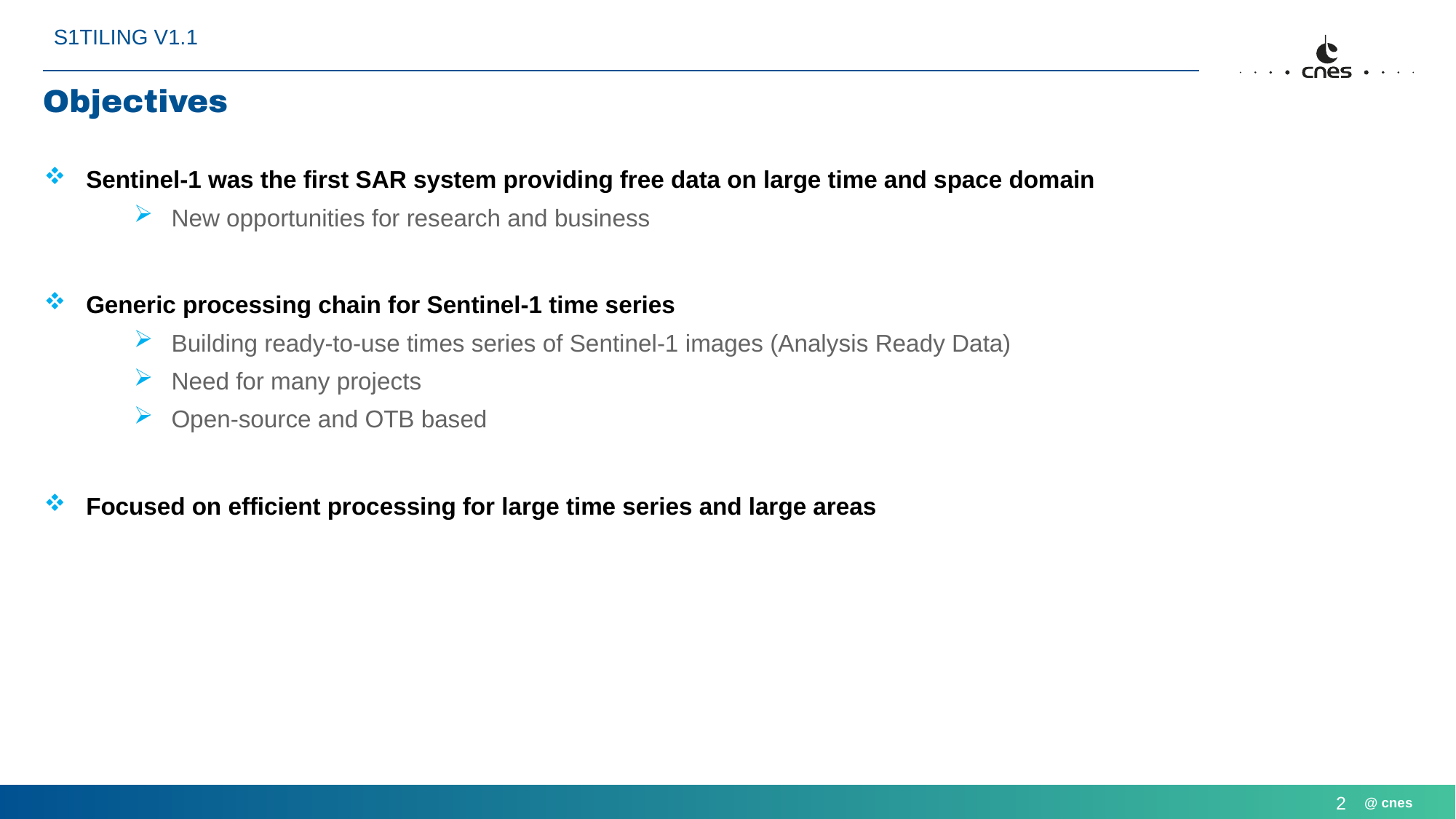

# Objectives
Sentinel-1 was the first SAR system providing free data on large time and space domain
New opportunities for research and business

Generic processing chain for Sentinel-1 time series
Building ready-to-use times series of Sentinel-1 images (Analysis Ready Data)
Need for many projects
Open-source and OTB based

Focused on efficient processing for large time series and large areas

2